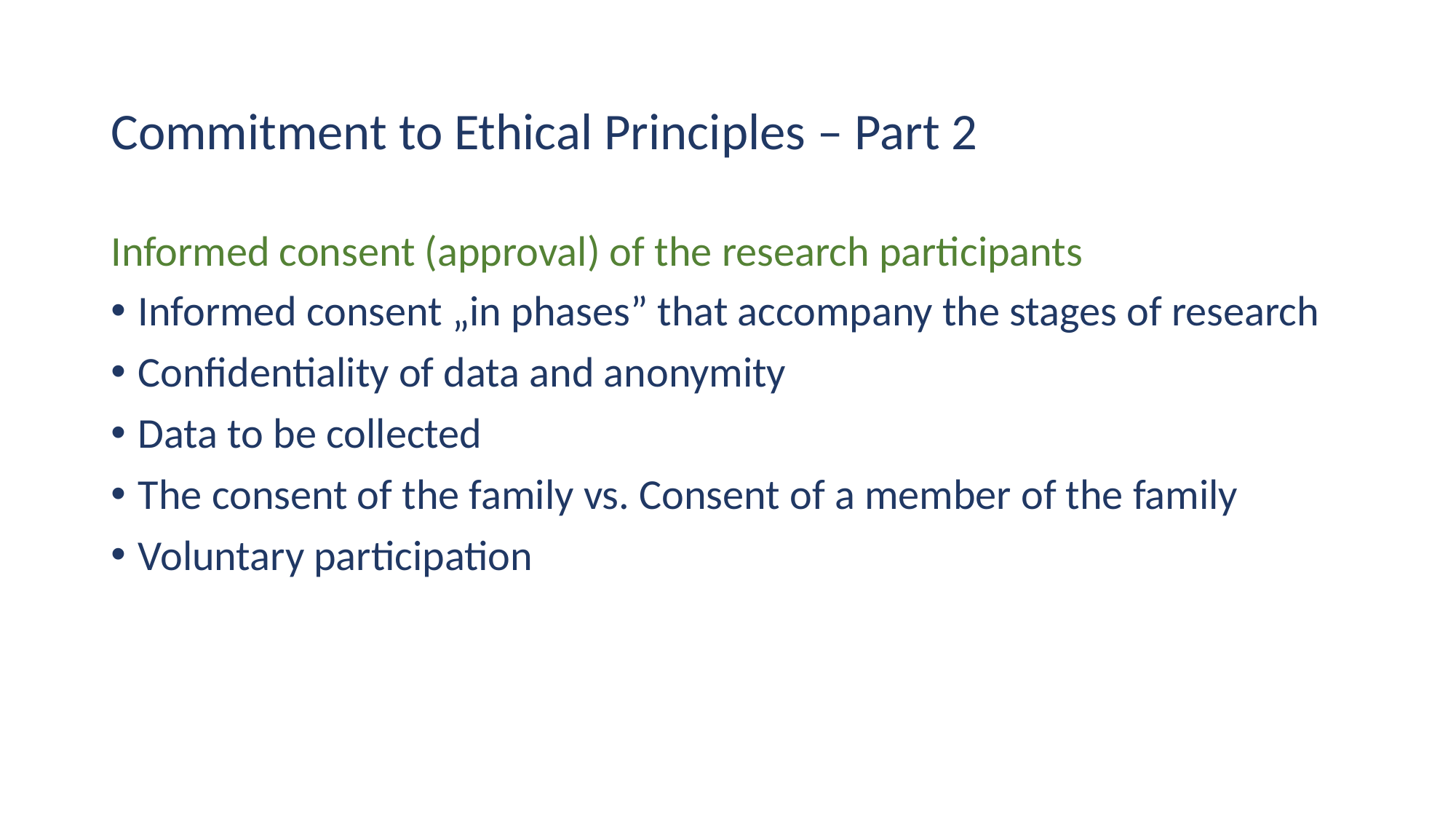

# Commitment to Ethical Principles – Part 2
Informed consent (approval) of the research participants
Informed consent „in phases” that accompany the stages of research
Confidentiality of data and anonymity
Data to be collected
The consent of the family vs. Consent of a member of the family
Voluntary participation